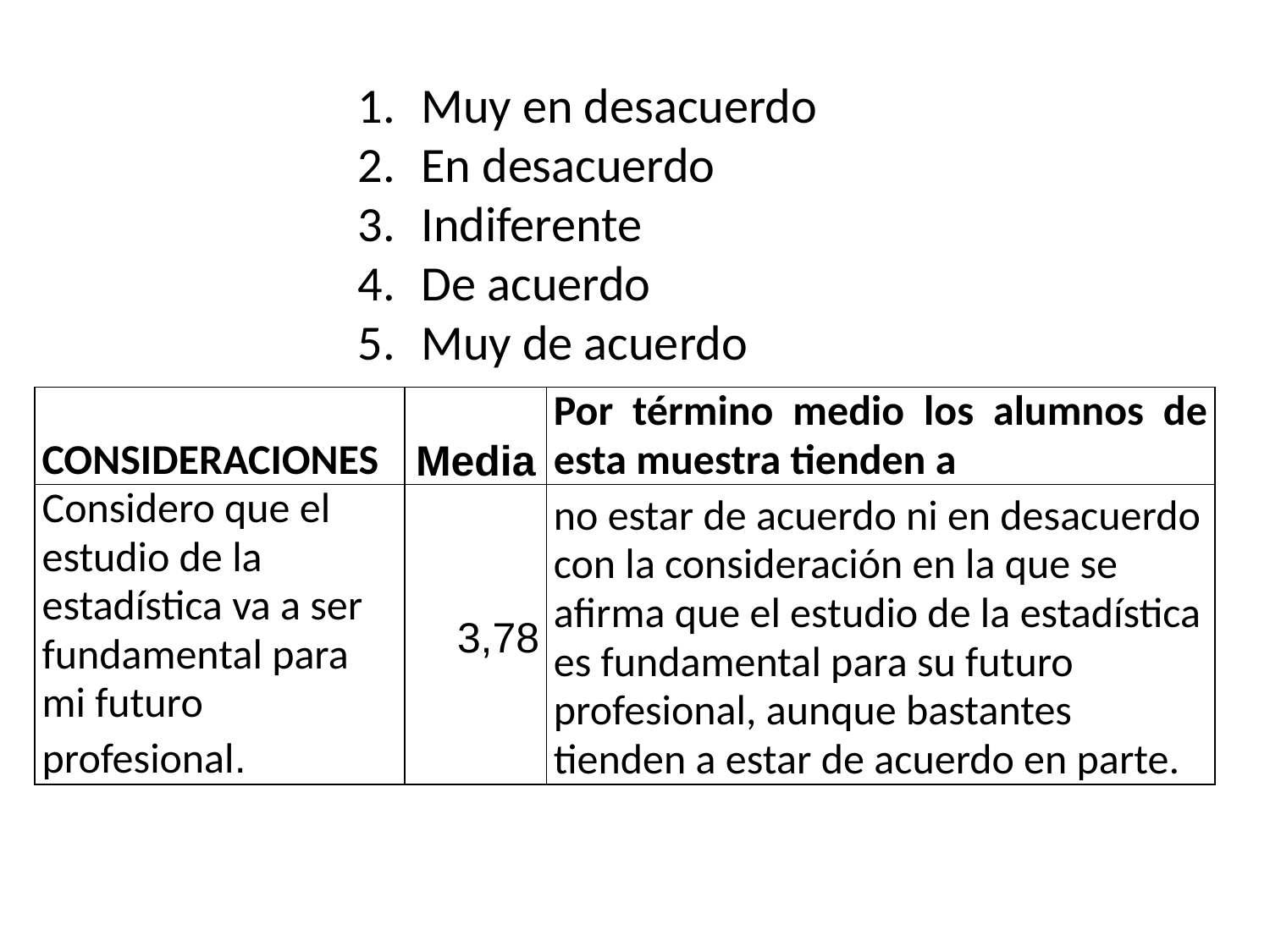

Muy en desacuerdo
En desacuerdo
Indiferente
De acuerdo
Muy de acuerdo
| CONSIDERACIONES | Media | Por término medio los alumnos de esta muestra tienden a |
| --- | --- | --- |
| Considero que el estudio de la estadística va a ser fundamental para mi futuro profesional. | 3,78 | no estar de acuerdo ni en desacuerdo con la consideración en la que se afirma que el estudio de la estadística es fundamental para su futuro profesional, aunque bastantes tienden a estar de acuerdo en parte. |